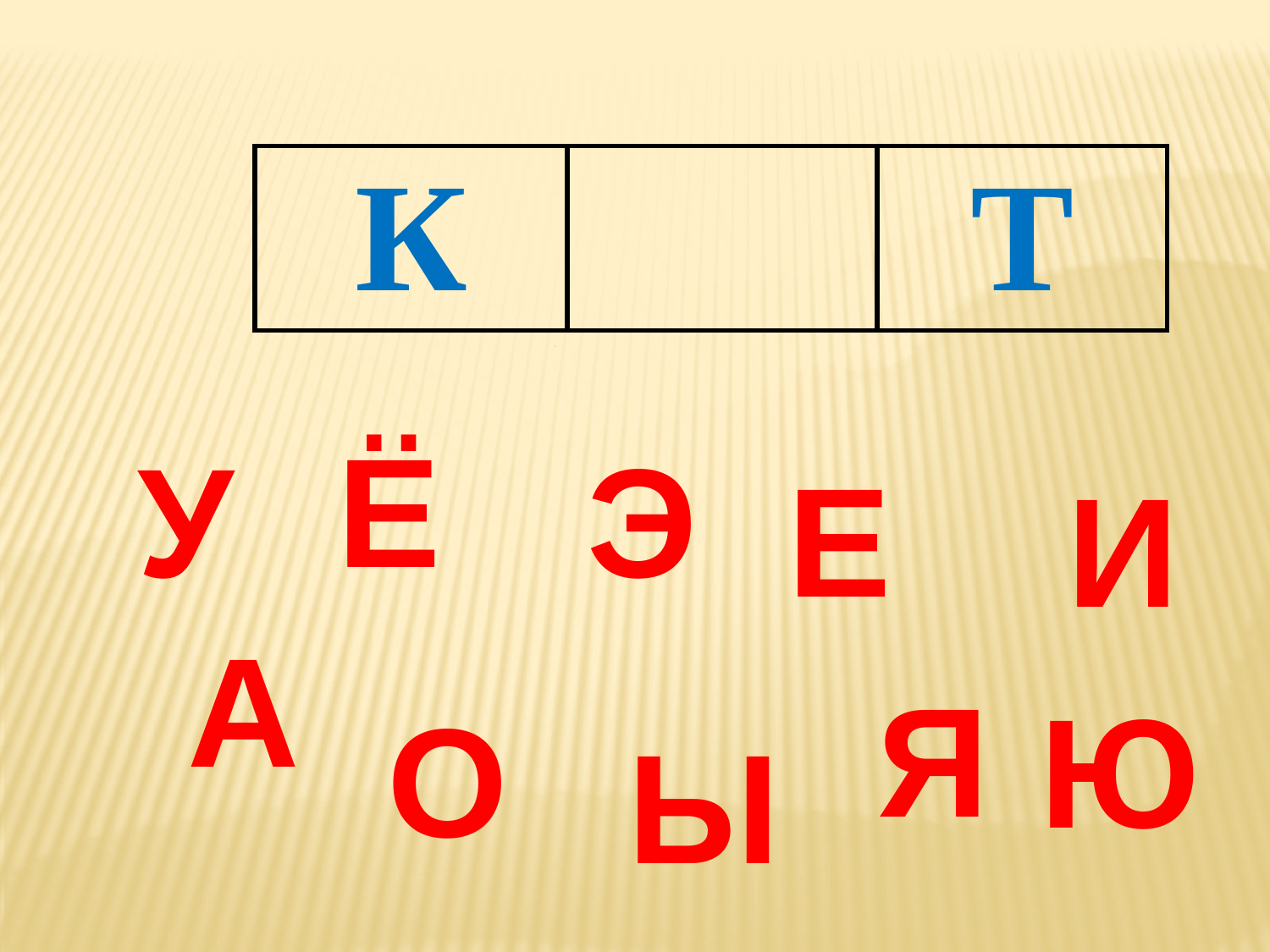

| К |  | Т |
| --- | --- | --- |
Ё
У
Э
Е
И
А
Я
Ю
О
Ы